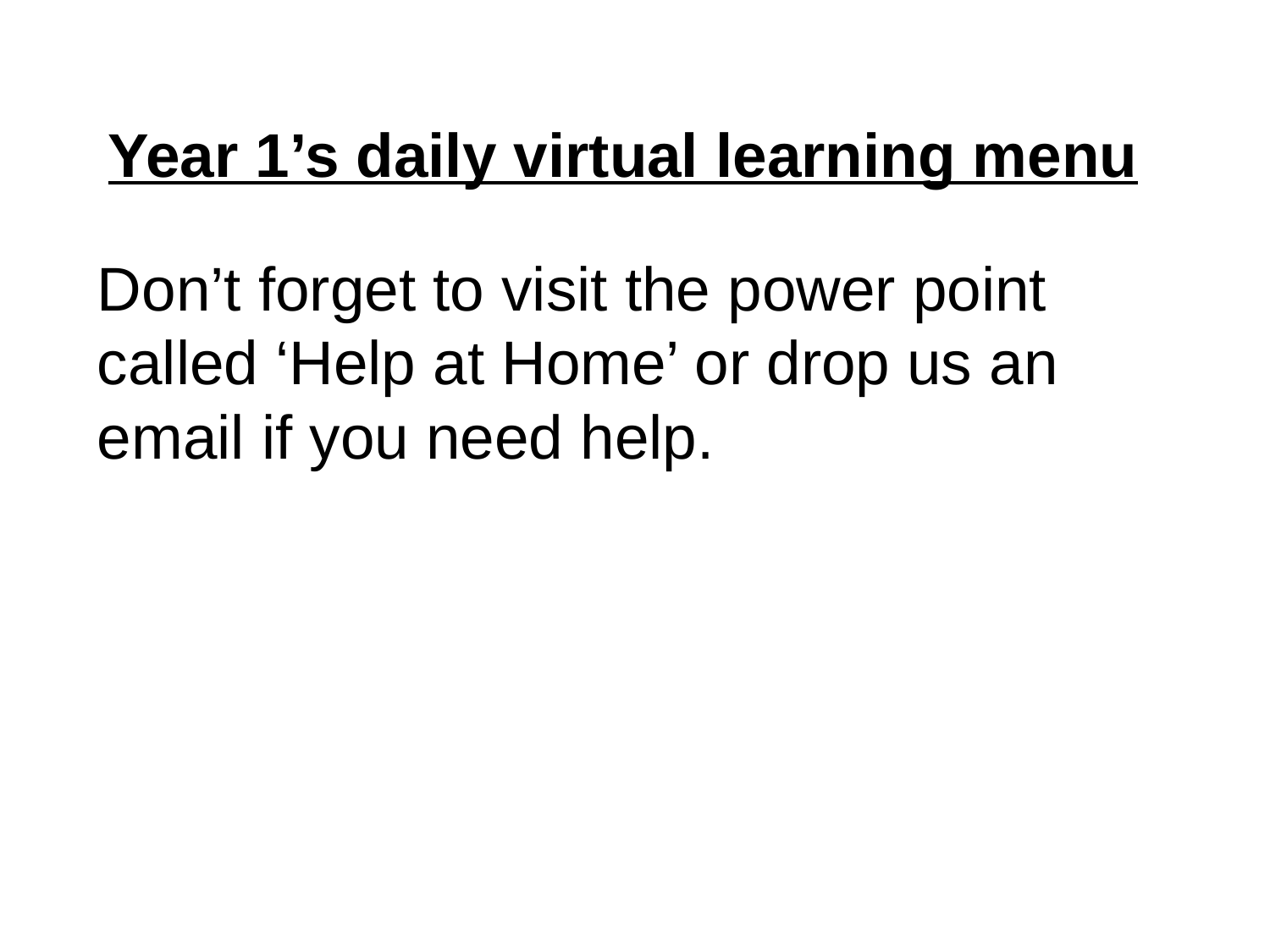

Year 1’s daily virtual learning menu

Don’t forget to visit the power point called ‘Help at Home’ or drop us an email if you need help.